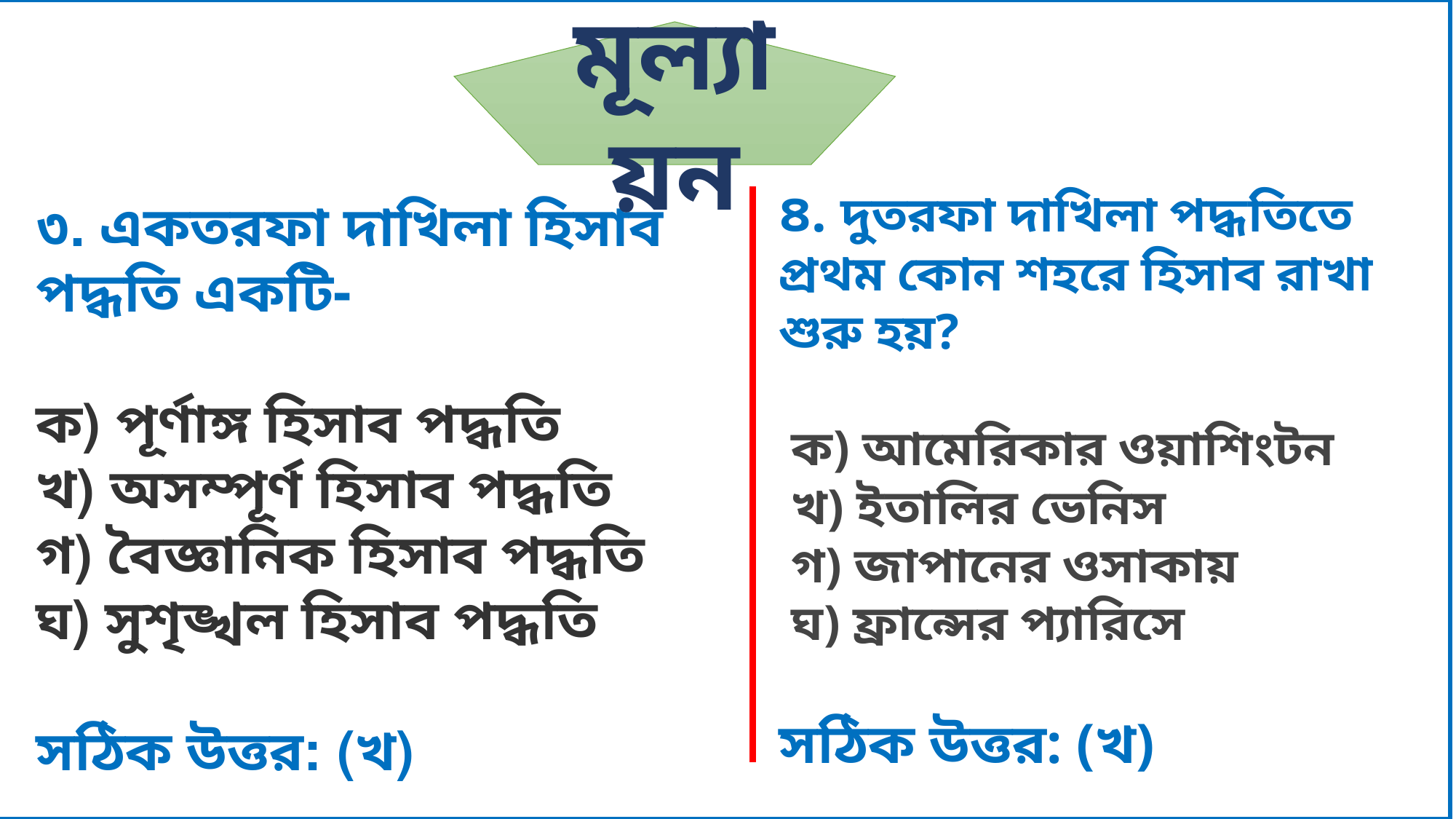

মূল্যায়ন
৪. দুতরফা দাখিলা পদ্ধতিতে প্রথম কোন শহরে হিসাব রাখা শুরু হয়?
 ক) আমেরিকার ওয়াশিংটন
 খ) ইতালির ভেনিস
 গ) জাপানের ওসাকায়
 ঘ) ফ্রান্সের প্যারিসে
সঠিক উত্তর: (খ)
৩. একতরফা দাখিলা হিসাব পদ্ধতি একটি-
ক) পূর্ণাঙ্গ হিসাব পদ্ধতি
খ) অসম্পূর্ণ হিসাব পদ্ধতি
গ) বৈজ্ঞানিক হিসাব পদ্ধতি
ঘ) সুশৃঙ্খল হিসাব পদ্ধতি
সঠিক উত্তর: (খ)